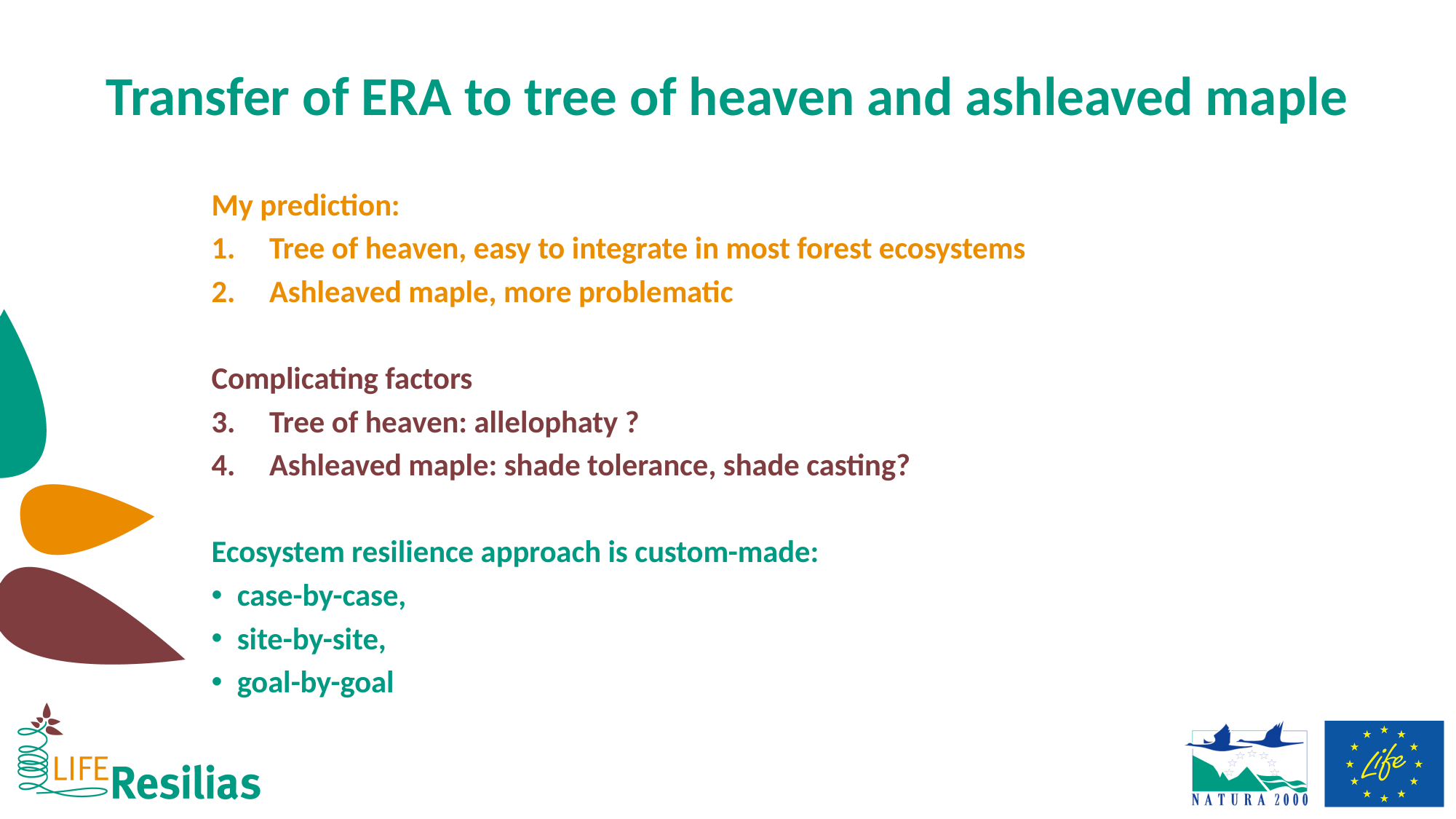

# Transfer of ERA to tree of heaven and ashleaved maple
My prediction:
Tree of heaven, easy to integrate in most forest ecosystems
Ashleaved maple, more problematic

Complicating factors
Tree of heaven: allelophaty ?
Ashleaved maple: shade tolerance, shade casting?

Ecosystem resilience approach is custom-made:
case-by-case,
site-by-site,
goal-by-goal